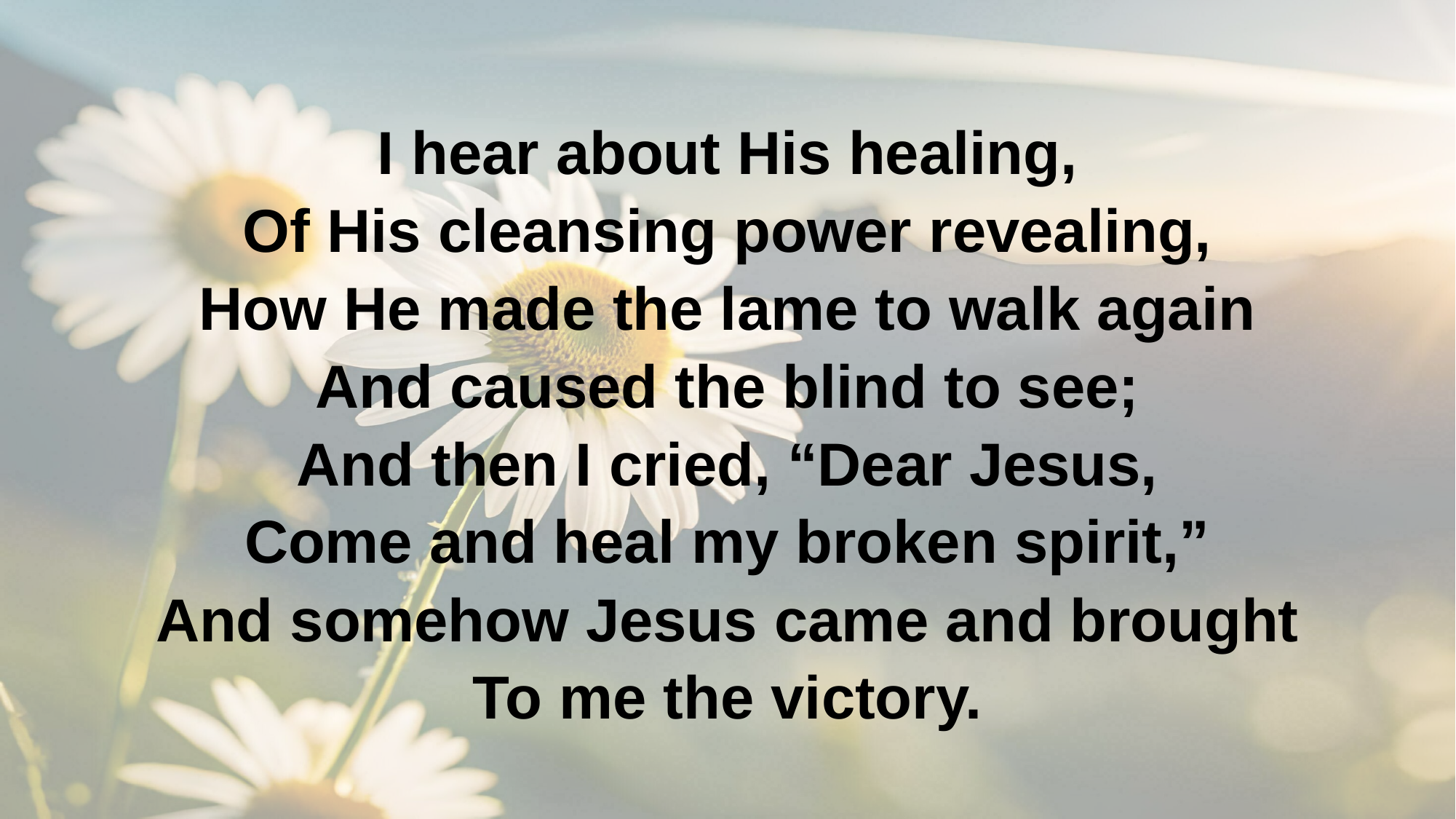

I hear about His healing,
Of His cleansing power revealing,
How He made the lame to walk again
And caused the blind to see;
And then I cried, “Dear Jesus,
Come and heal my broken spirit,”
And somehow Jesus came and brought
To me the victory.